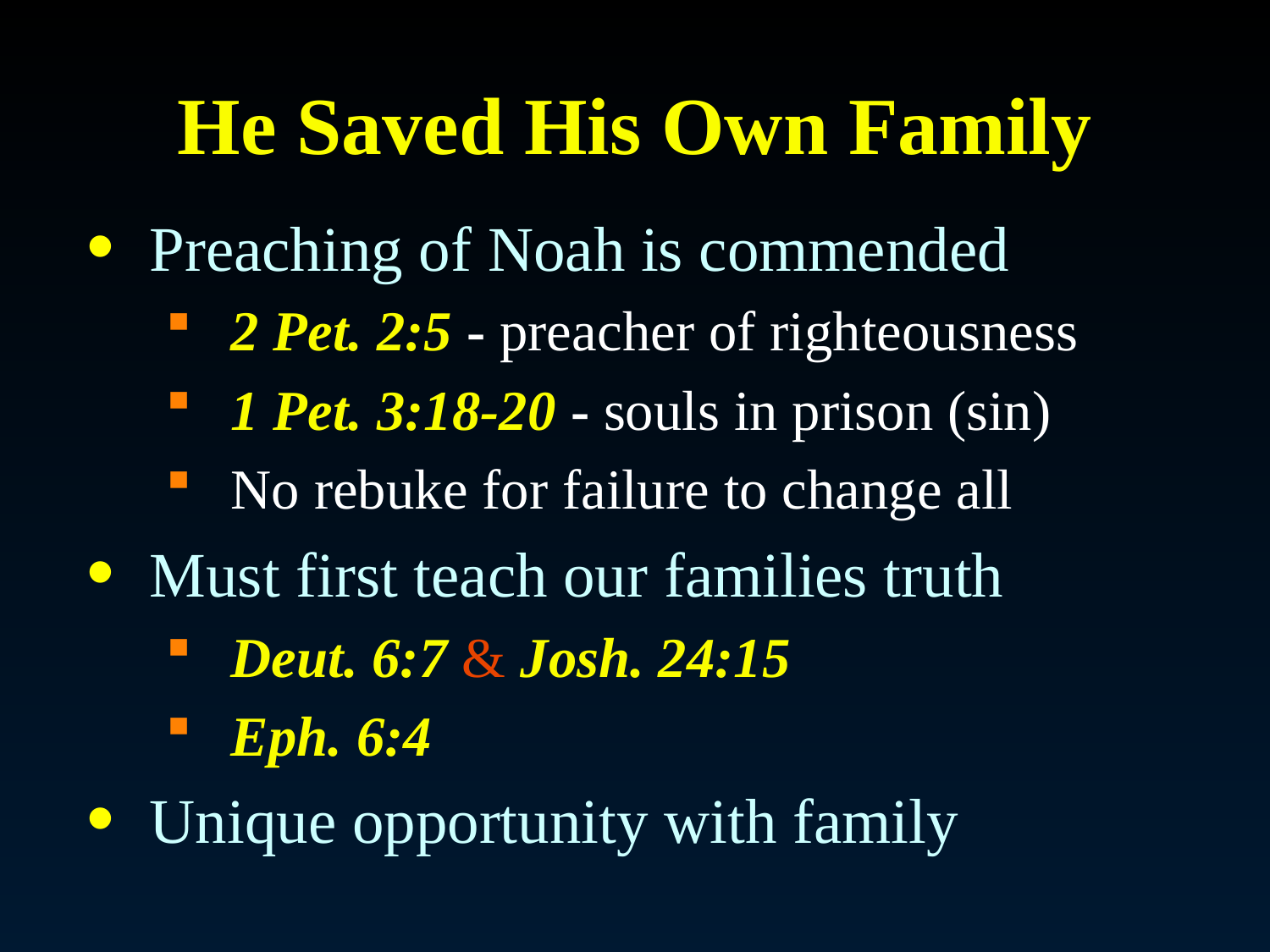

# He Saved His Own Family
Preaching of Noah is commended
2 Pet. 2:5 - preacher of righteousness
1 Pet. 3:18-20 - souls in prison (sin)
No rebuke for failure to change all
Must first teach our families truth
Deut. 6:7 & Josh. 24:15
Eph. 6:4
Unique opportunity with family